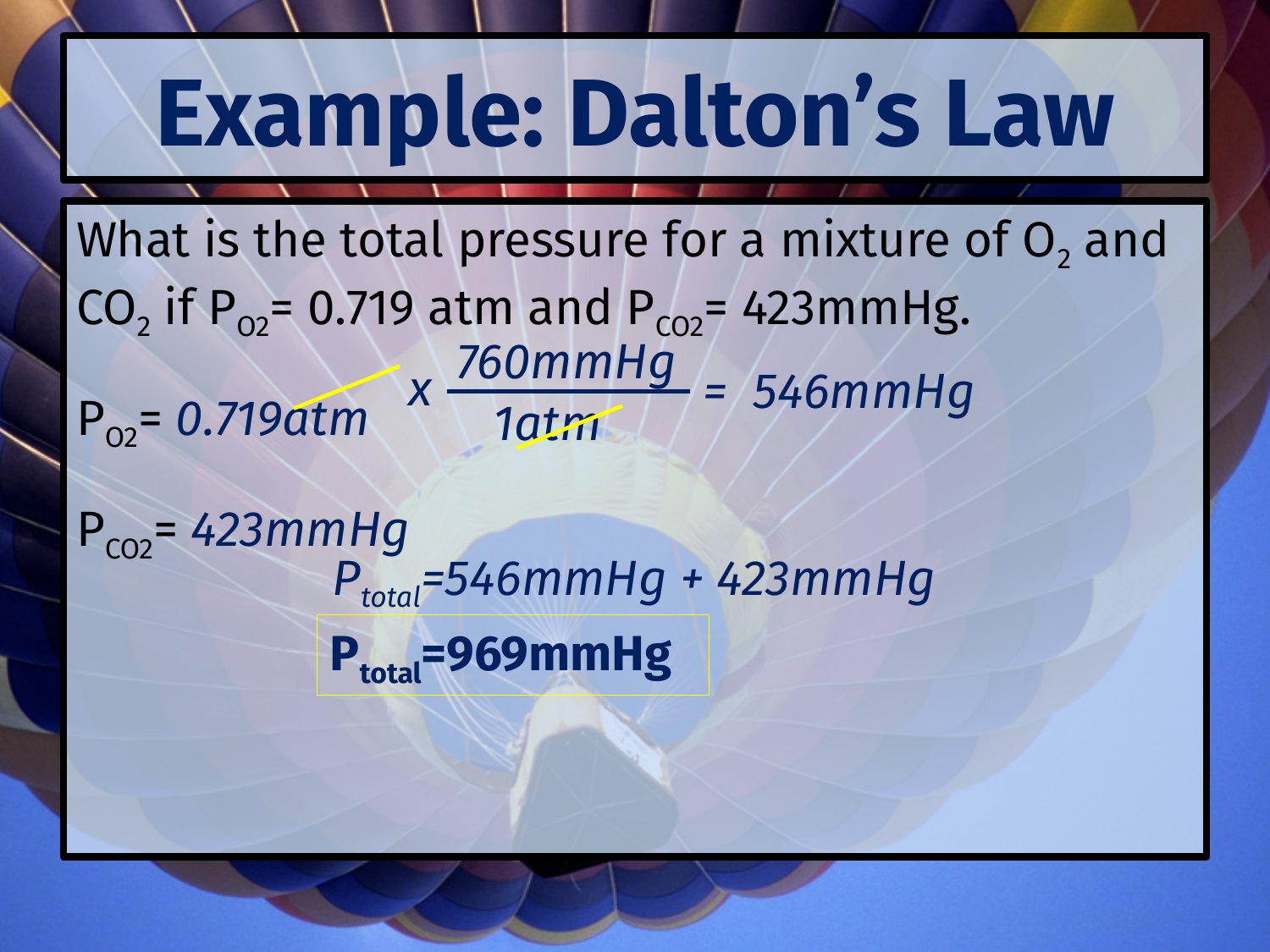

# Example: Dalton’s Law
What is the total pressure for a mixture of O2 and CO2 if PO2= 0.719 atm and PCO2= 423mmHg.
PO2= 0.719atm
PCO2= 423mmHg

760mmHg
x
=
546mmHg
1atm
Ptotal=546mmHg + 423mmHg
Ptotal=969mmHg